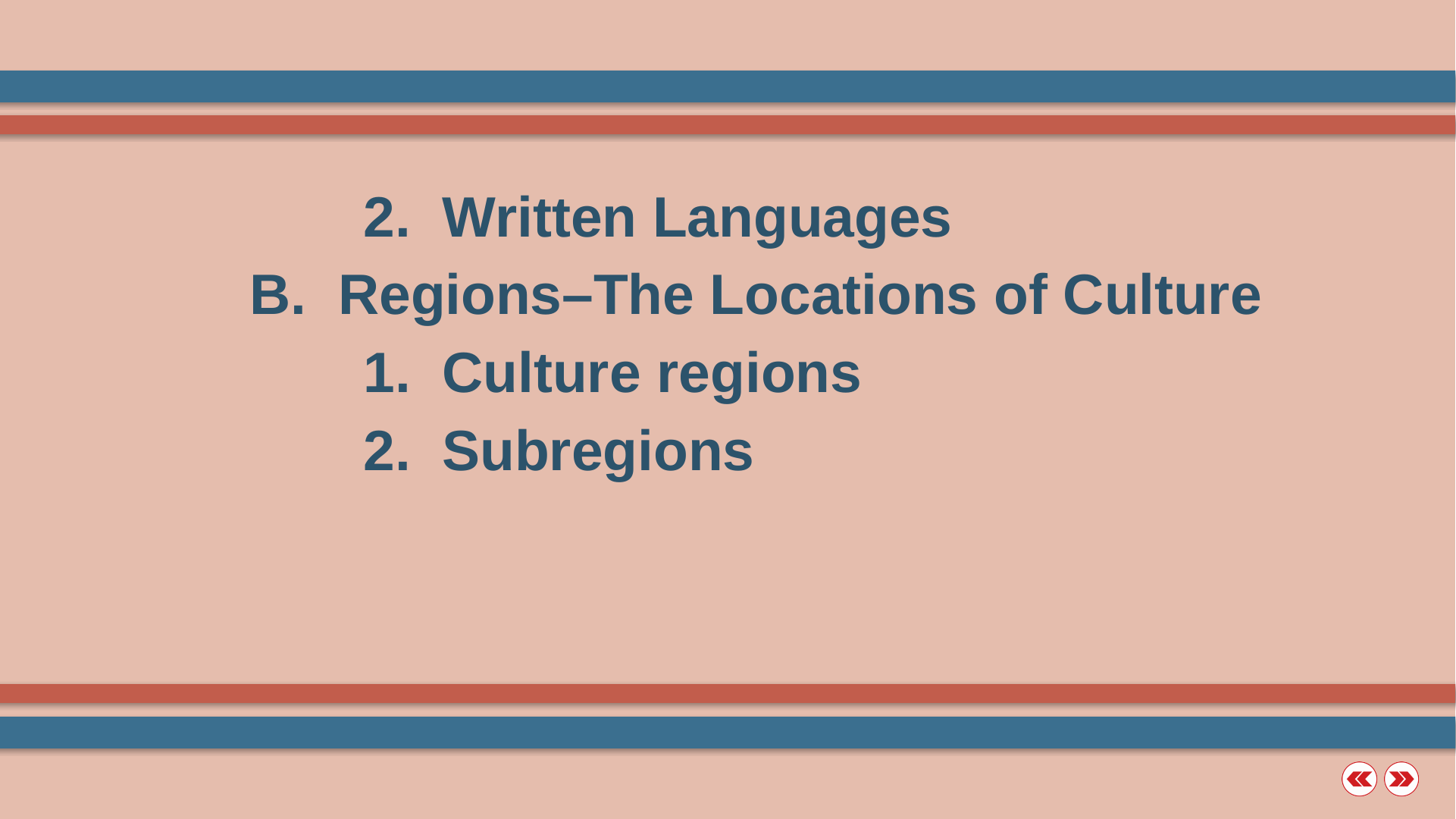

2.  Written Languages
	B.  Regions–The Locations of Culture
		1.  Culture regions
		2.  Subregions